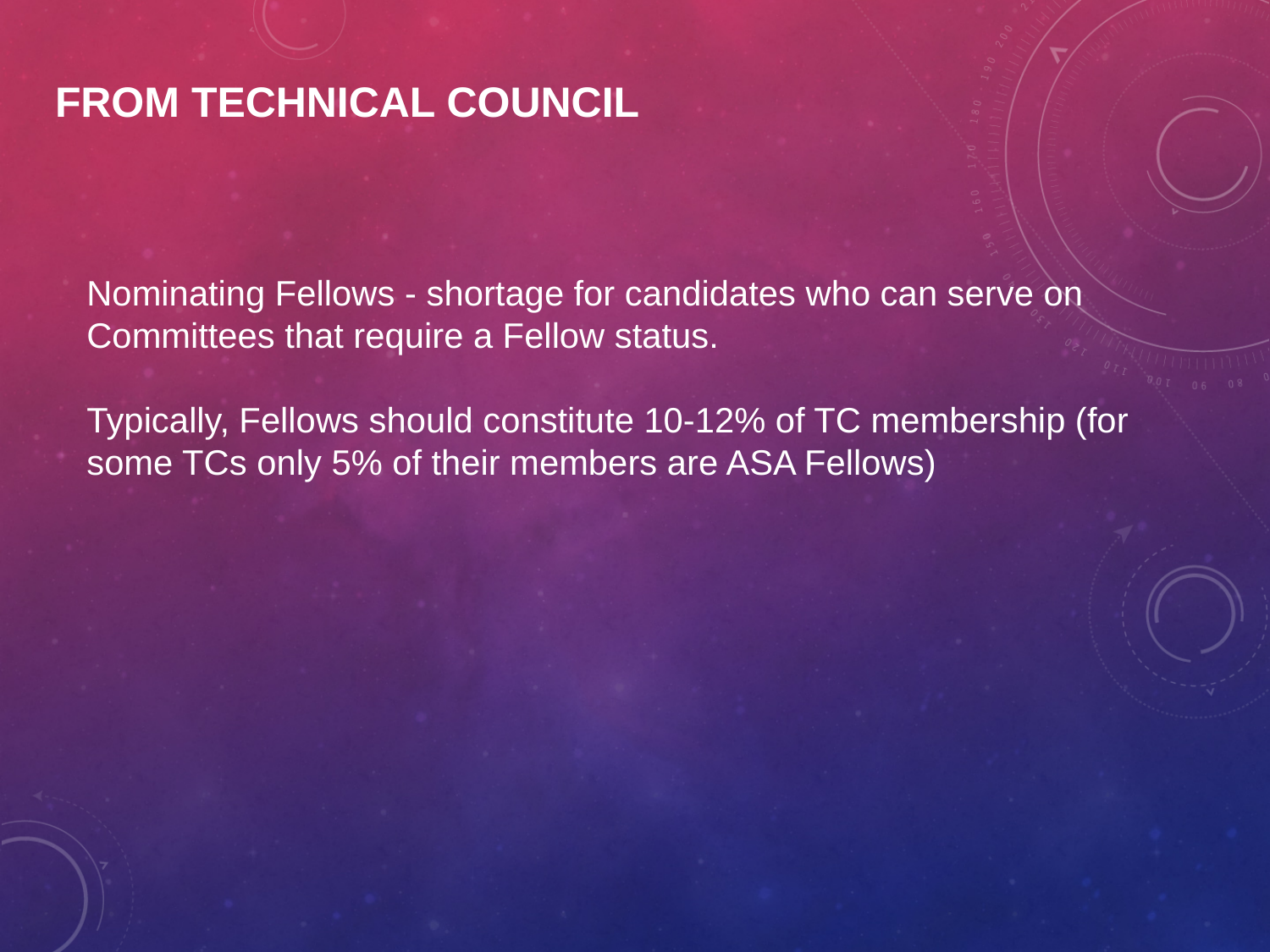

# from Technical Council
Nominating Fellows - shortage for candidates who can serve on Committees that require a Fellow status.

Typically, Fellows should constitute 10-12% of TC membership (for some TCs only 5% of their members are ASA Fellows)